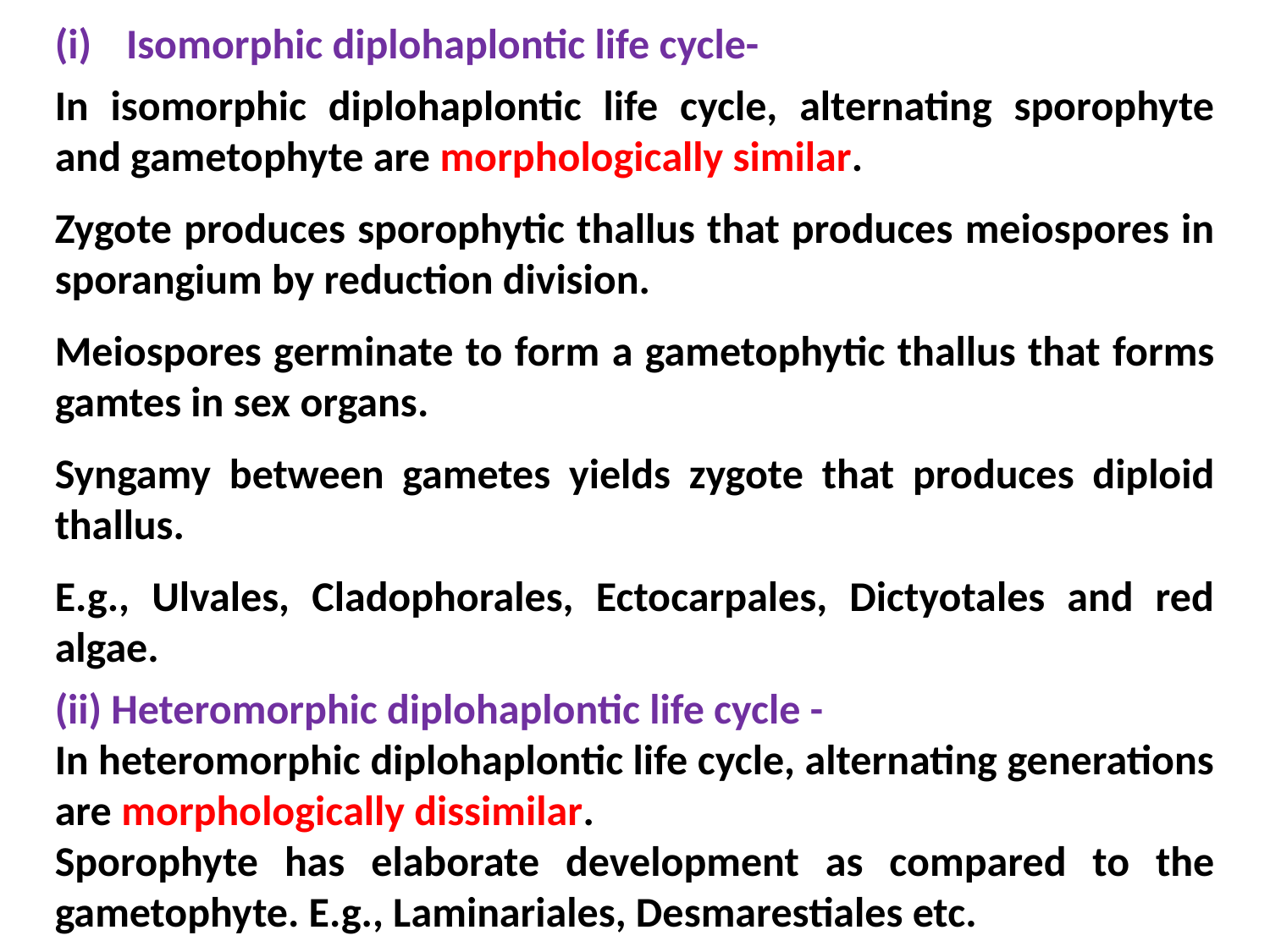

Isomorphic diplohaplontic life cycle-
In isomorphic diplohaplontic life cycle, alternating sporophyte and gametophyte are morphologically similar.
Zygote produces sporophytic thallus that produces meiospores in sporangium by reduction division.
Meiospores germinate to form a gametophytic thallus that forms gamtes in sex organs.
Syngamy between gametes yields zygote that produces diploid thallus.
E.g., Ulvales, Cladophorales, Ectocarpales, Dictyotales and red algae.
(ii) Heteromorphic diplohaplontic life cycle -
In heteromorphic diplohaplontic life cycle, alternating generations are morphologically dissimilar.
Sporophyte has elaborate development as compared to the gametophyte. E.g., Laminariales, Desmarestiales etc.